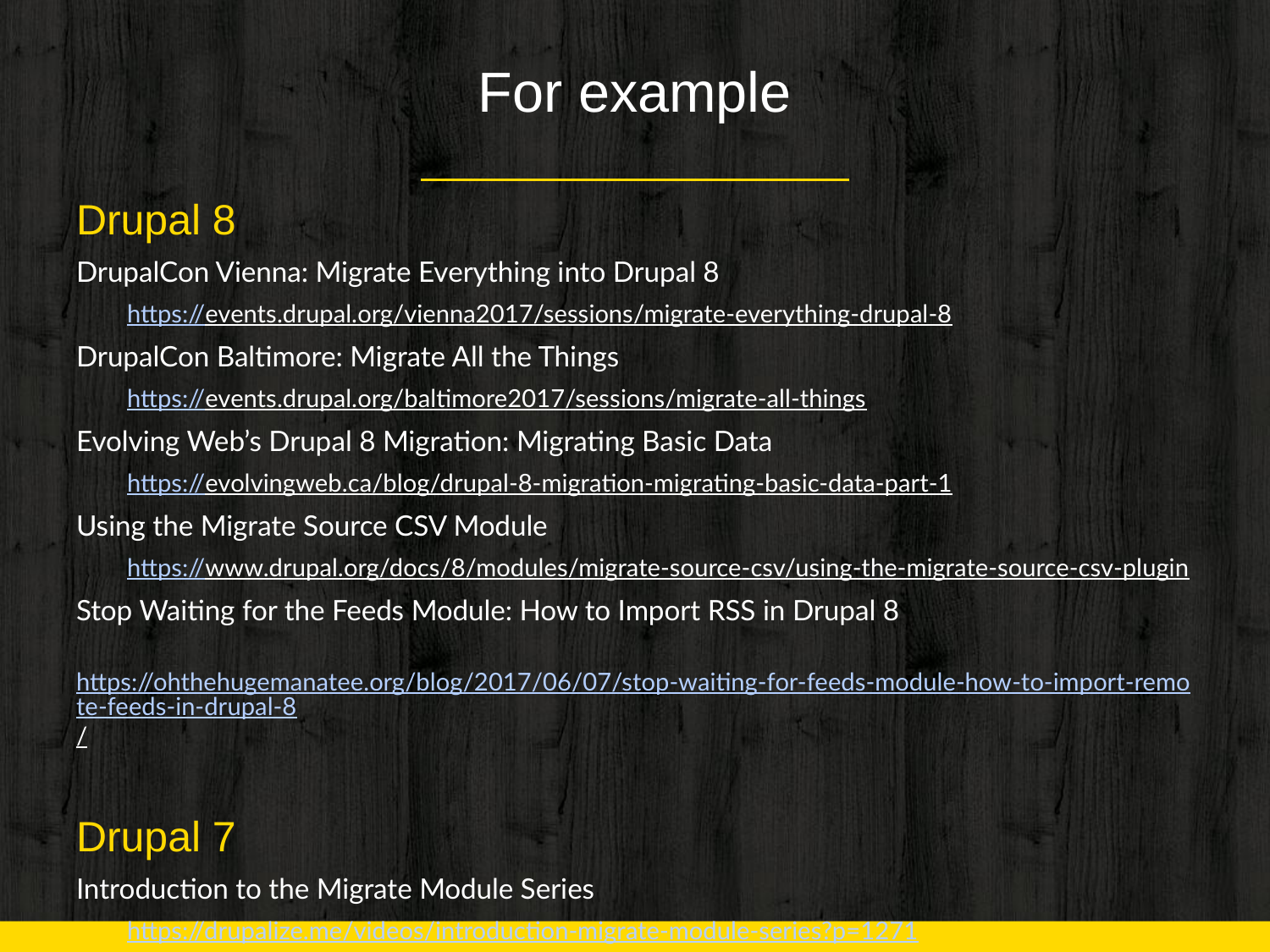

# For example
Drupal 8
DrupalCon Vienna: Migrate Everything into Drupal 8
        https://events.drupal.org/vienna2017/sessions/migrate-everything-drupal-8
DrupalCon Baltimore: Migrate All the Things
        https://events.drupal.org/baltimore2017/sessions/migrate-all-things
Evolving Web’s Drupal 8 Migration: Migrating Basic Data
        https://evolvingweb.ca/blog/drupal-8-migration-migrating-basic-data-part-1
Using the Migrate Source CSV Module
        https://www.drupal.org/docs/8/modules/migrate-source-csv/using-the-migrate-source-csv-plugin
Stop Waiting for the Feeds Module: How to Import RSS in Drupal 8
        https://ohthehugemanatee.org/blog/2017/06/07/stop-waiting-for-feeds-module-how-to-import-remote-feeds-in-drupal-8/

Drupal 7
Introduction to the Migrate Module Series
        https://drupalize.me/videos/introduction-migrate-module-series?p=1271